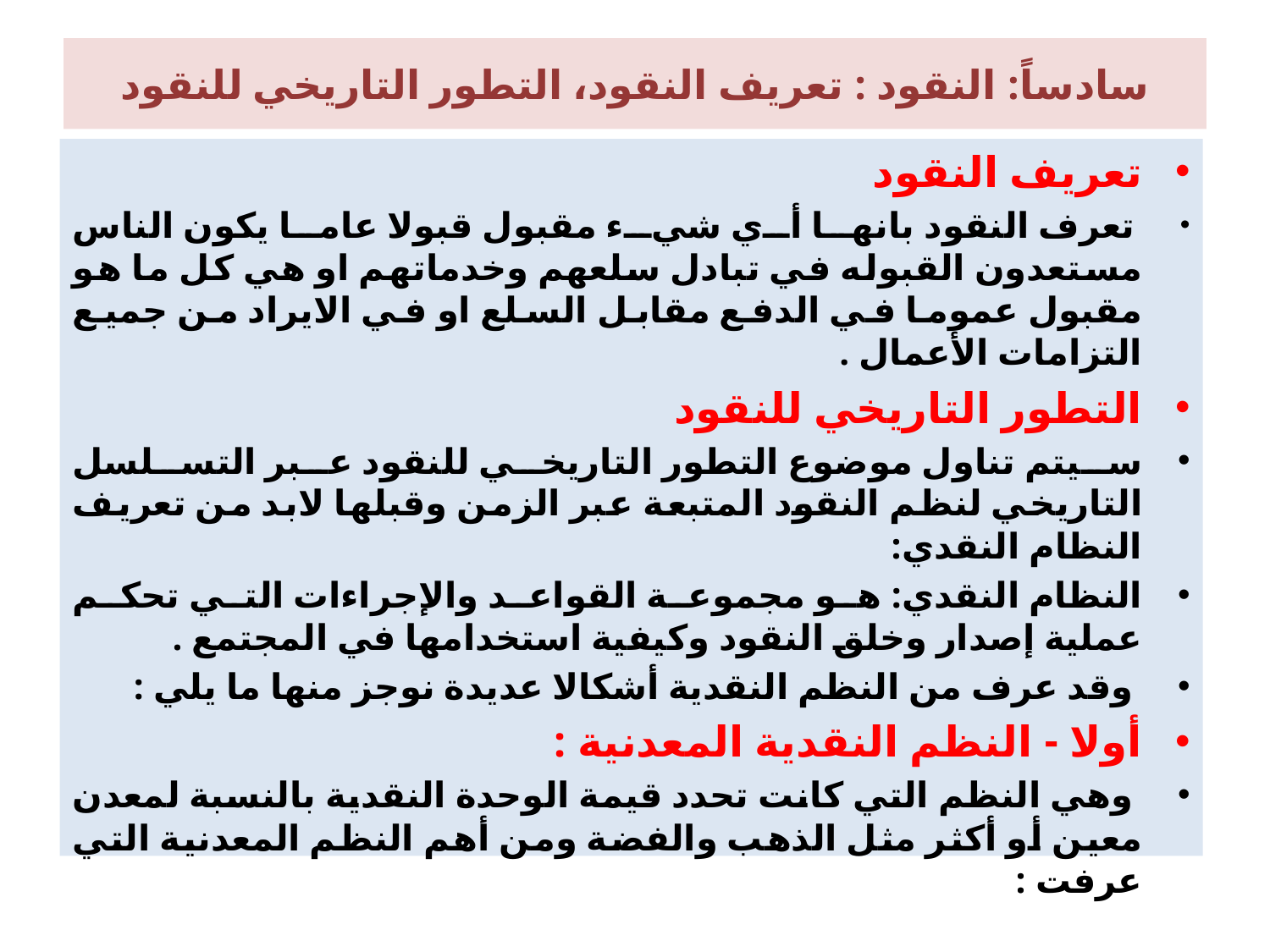

# سادساً: النقود : تعريف النقود، التطور التاريخي للنقود
تعريف النقود
 تعرف النقود بانها أي شيء مقبول قبولا عاما يكون الناس مستعدون القبوله في تبادل سلعهم وخدماتهم او هي كل ما هو مقبول عموما في الدفع مقابل السلع او في الايراد من جميع التزامات الأعمال .
التطور التاريخي للنقود
سيتم تناول موضوع التطور التاريخي للنقود عبر التسلسل التاريخي لنظم النقود المتبعة عبر الزمن وقبلها لابد من تعريف النظام النقدي:
النظام النقدي: هو مجموعة القواعد والإجراءات التي تحكم عملية إصدار وخلق النقود وكيفية استخدامها في المجتمع .
 وقد عرف من النظم النقدية أشكالا عديدة نوجز منها ما يلي :
أولا - النظم النقدية المعدنية :
 وهي النظم التي كانت تحدد قيمة الوحدة النقدية بالنسبة لمعدن معين أو أكثر مثل الذهب والفضة ومن أهم النظم المعدنية التي عرفت :